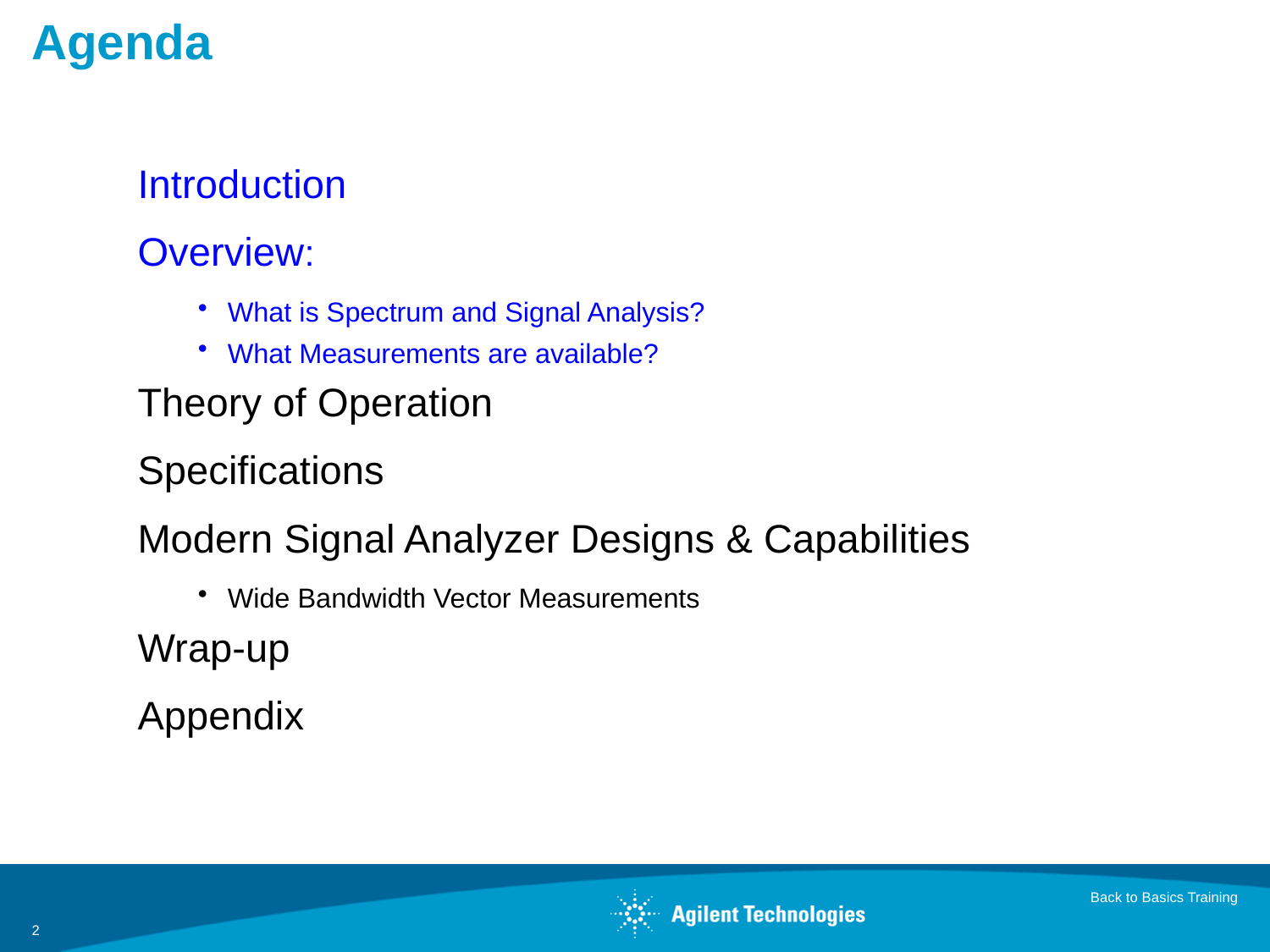

# Agenda
Introduction
Overview:
What is Spectrum and Signal Analysis?
What Measurements are available?
Theory of Operation
Specifications
Modern Signal Analyzer Designs & Capabilities
Wide Bandwidth Vector Measurements
Wrap-up
Appendix
Back to Basics Training
2